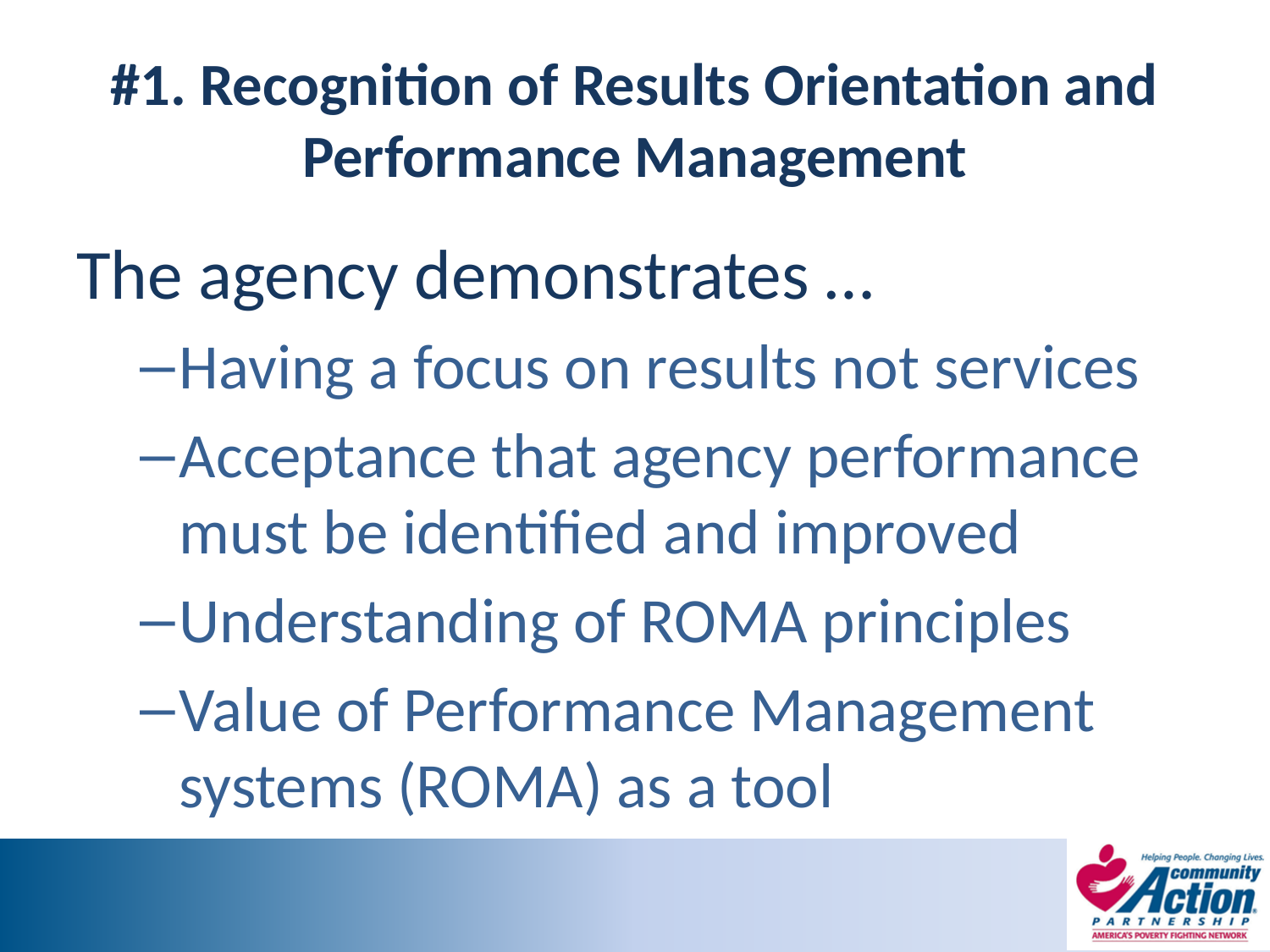

# #1. Recognition of Results Orientation and Performance Management
The agency demonstrates …
Having a focus on results not services
Acceptance that agency performance must be identified and improved
Understanding of ROMA principles
Value of Performance Management systems (ROMA) as a tool